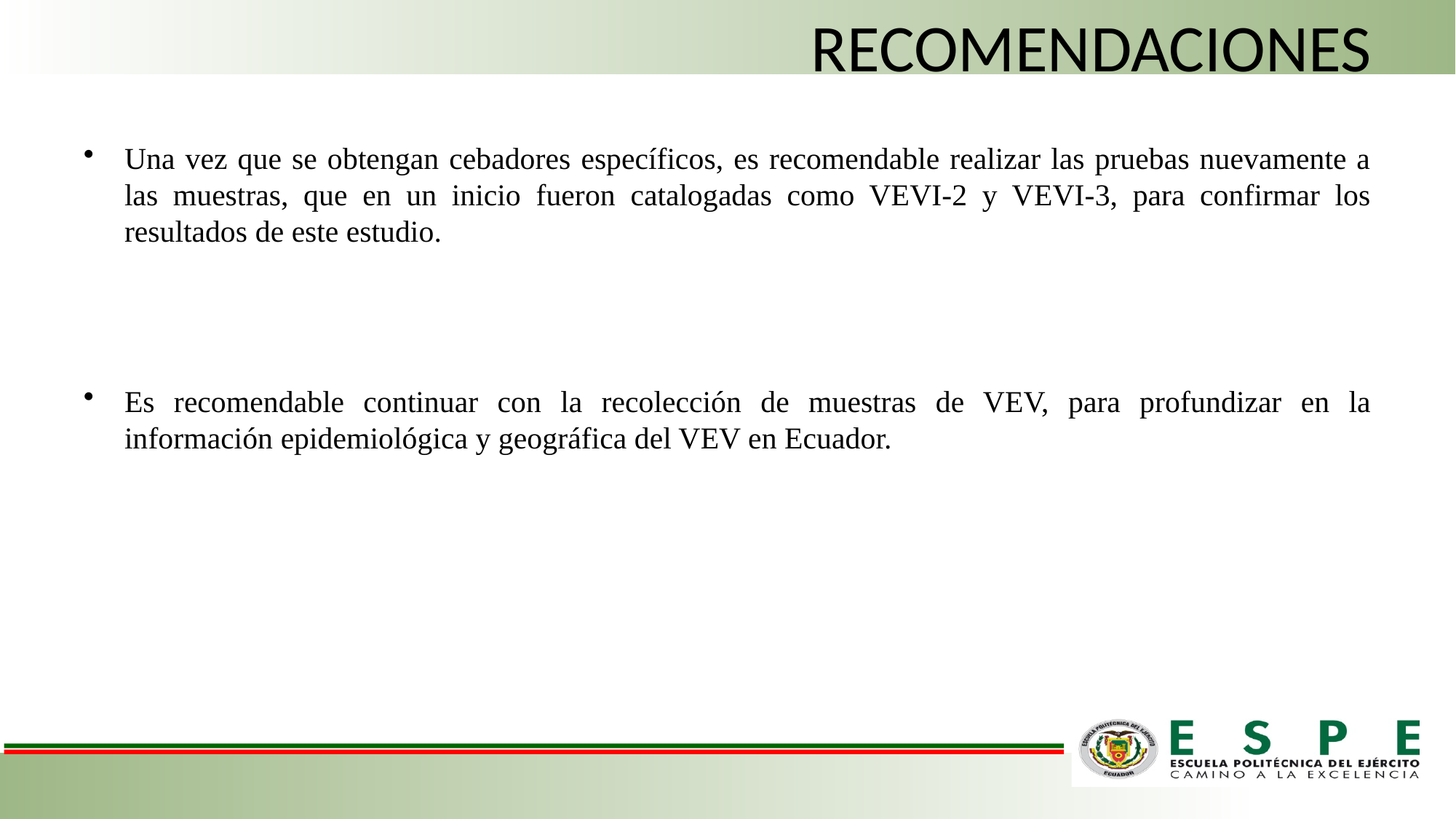

# RECOMENDACIONES
Una vez que se obtengan cebadores específicos, es recomendable realizar las pruebas nuevamente a las muestras, que en un inicio fueron catalogadas como VEVI-2 y VEVI-3, para confirmar los resultados de este estudio.

Es recomendable continuar con la recolección de muestras de VEV, para profundizar en la información epidemiológica y geográfica del VEV en Ecuador.